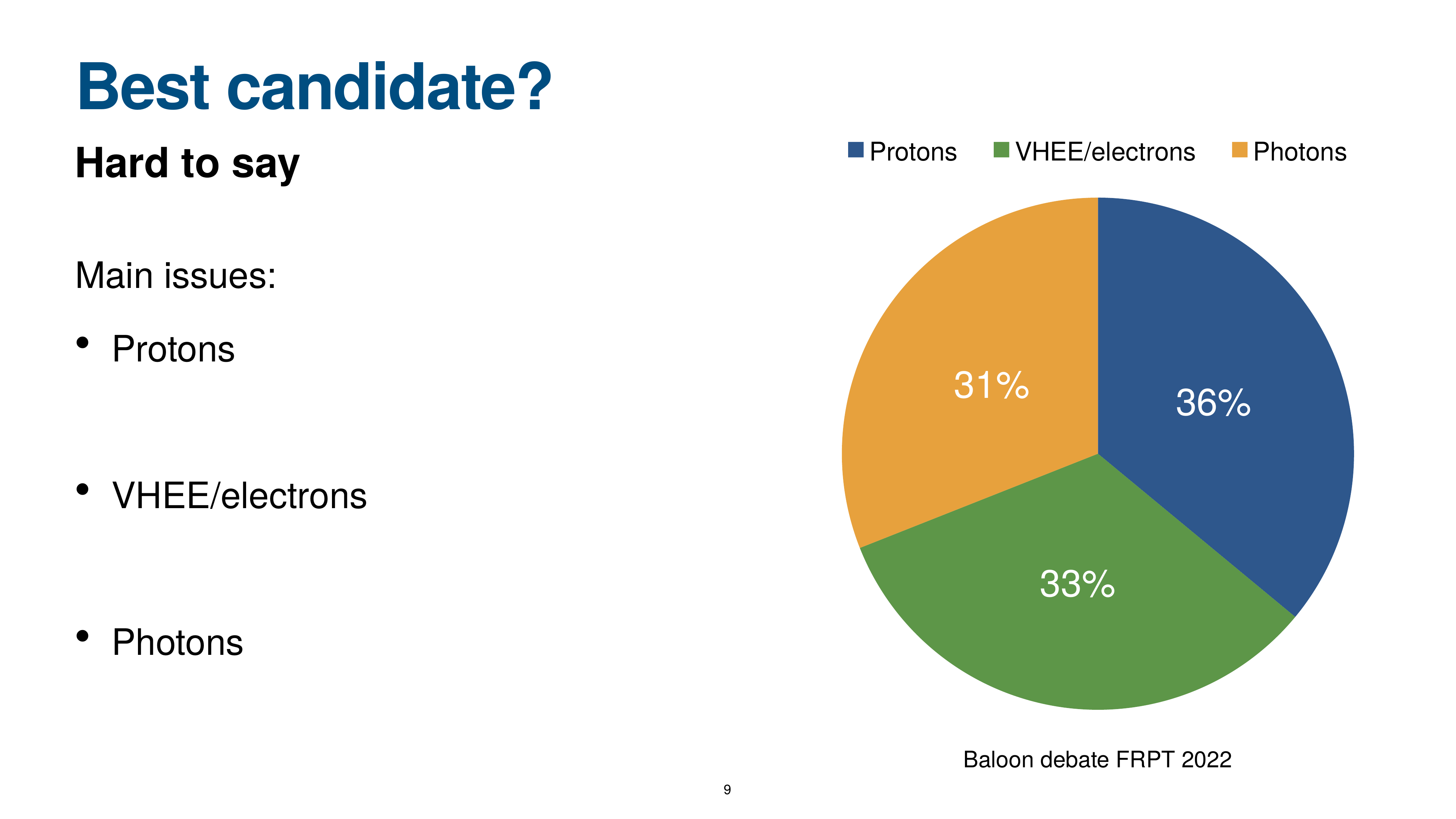

9
# Best candidate?

### Chart

| Category | Region 1 |
|---|---|
| Protons | 36.0 |
| VHEE/electrons | 33.0 |
| Photons | 31.0 |
Hard to say
Main issues:
Protons

VHEE/electrons

Photons
Baloon debate FRPT 2022